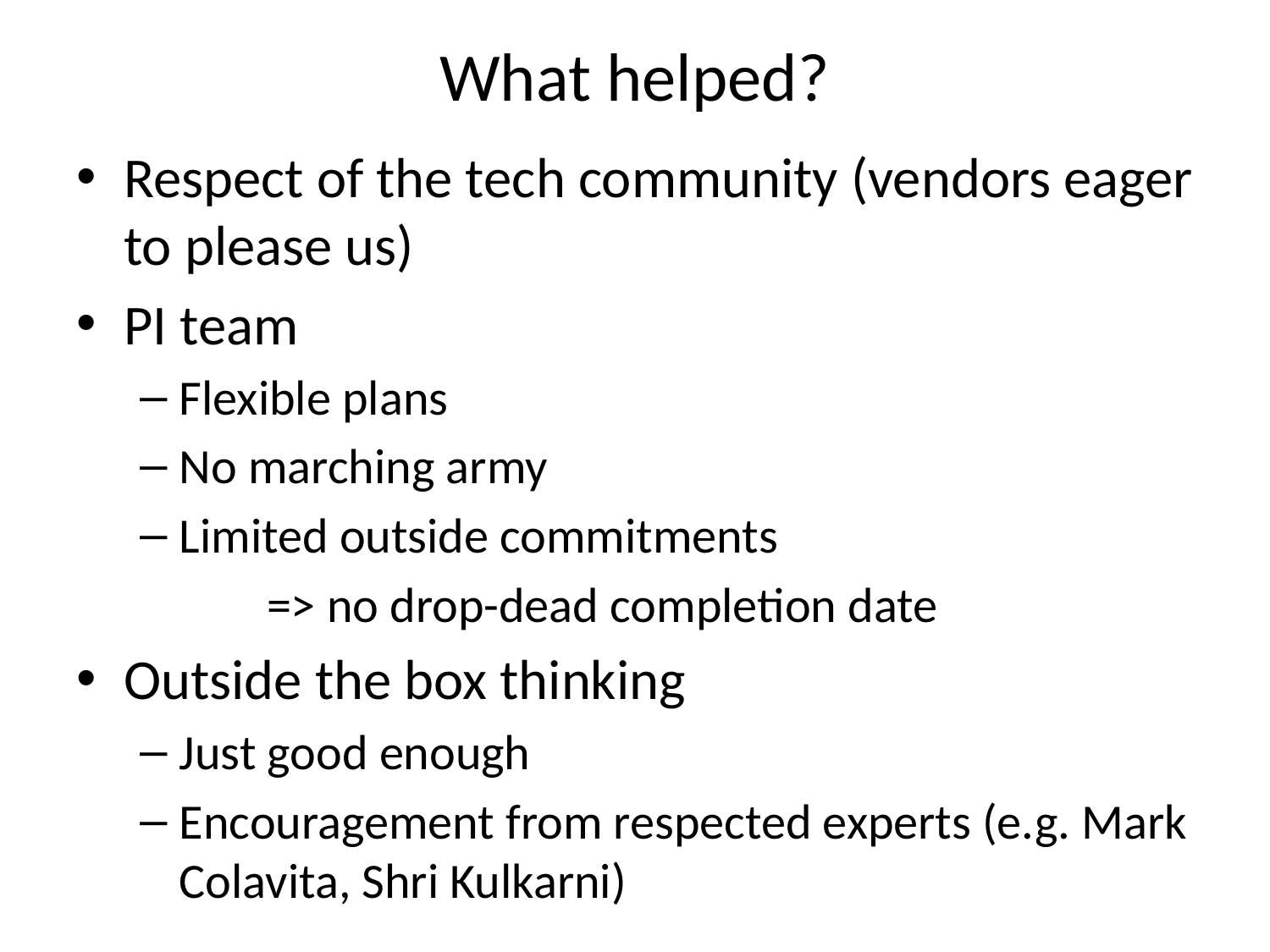

What helped?
Respect of the tech community (vendors eager to please us)
PI team
Flexible plans
No marching army
Limited outside commitments
	=> no drop-dead completion date
Outside the box thinking
Just good enough
Encouragement from respected experts (e.g. Mark Colavita, Shri Kulkarni)